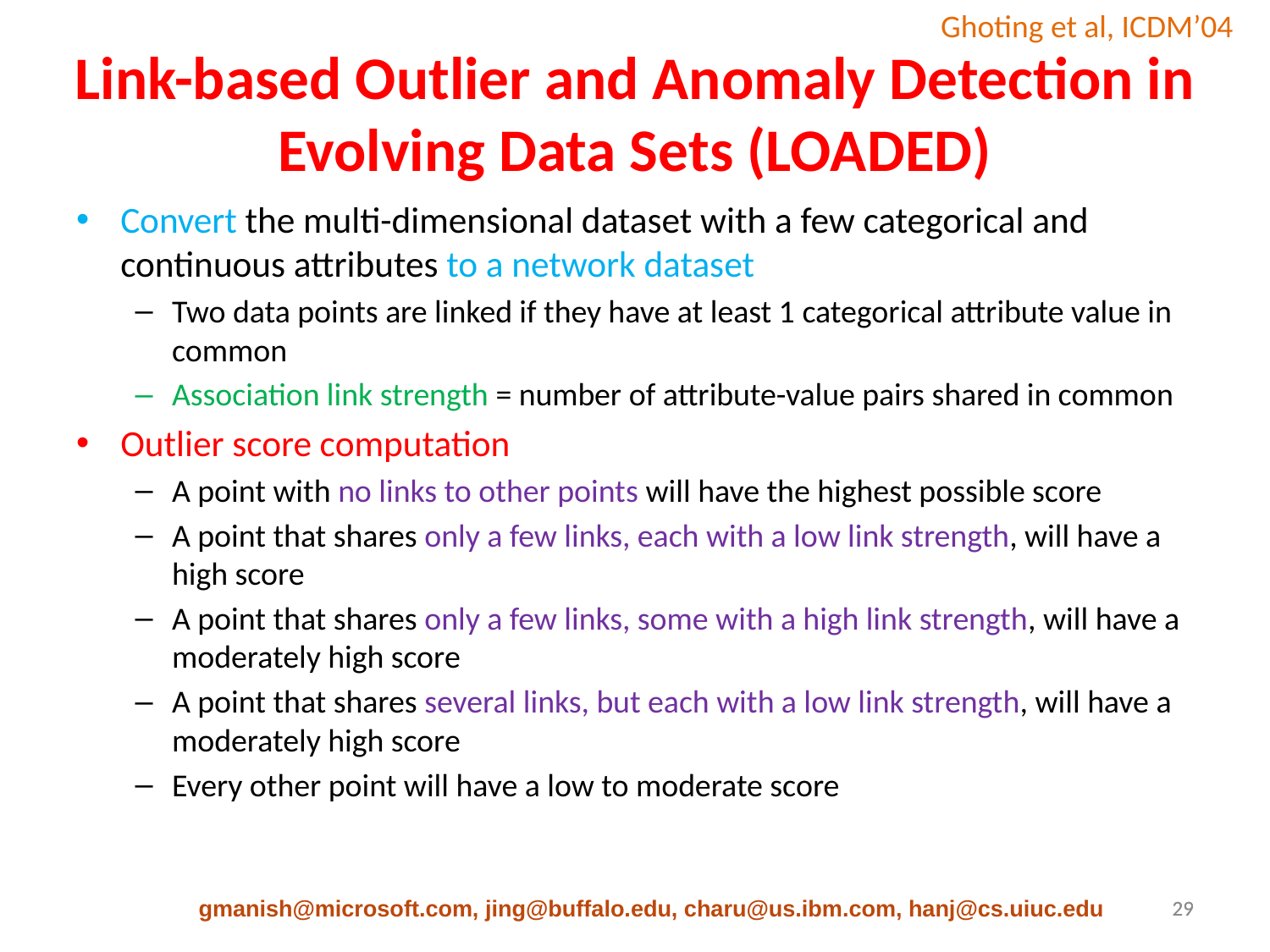

Ghoting et al, ICDM’04
# Link-based Outlier and Anomaly Detection in Evolving Data Sets (LOADED)
Convert the multi-dimensional dataset with a few categorical and continuous attributes to a network dataset
Two data points are linked if they have at least 1 categorical attribute value in common
Association link strength = number of attribute-value pairs shared in common
Outlier score computation
A point with no links to other points will have the highest possible score
A point that shares only a few links, each with a low link strength, will have a high score
A point that shares only a few links, some with a high link strength, will have a moderately high score
A point that shares several links, but each with a low link strength, will have a moderately high score
Every other point will have a low to moderate score

gmanish@microsoft.com, jing@buffalo.edu, charu@us.ibm.com, hanj@cs.uiuc.edu
29